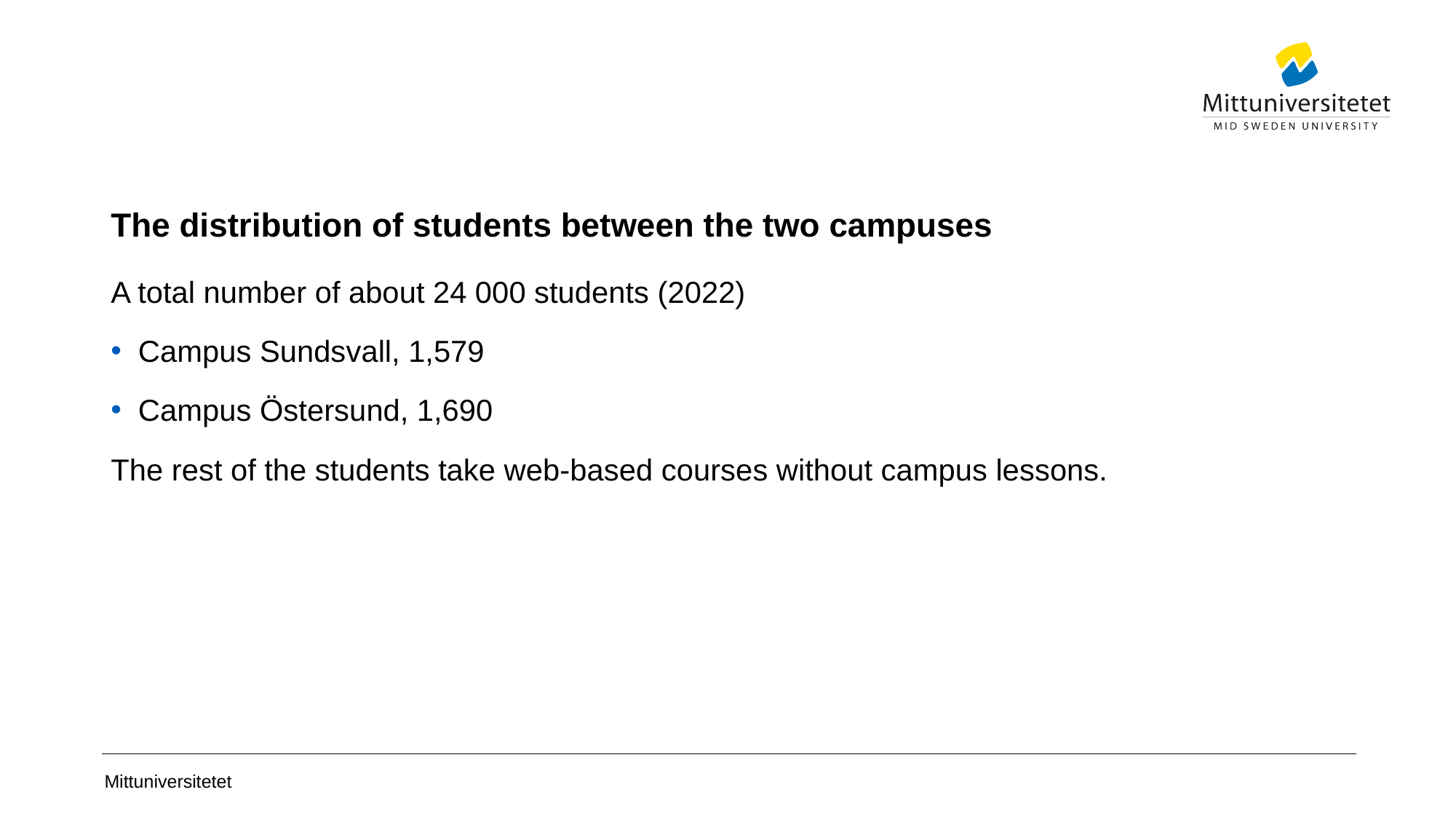

# The distribution of students between the two campuses
A total number of about 24 000 students (2022)
Campus Sundsvall, 1,579
Campus Östersund, 1,690
The rest of the students take web-based courses without campus lessons.